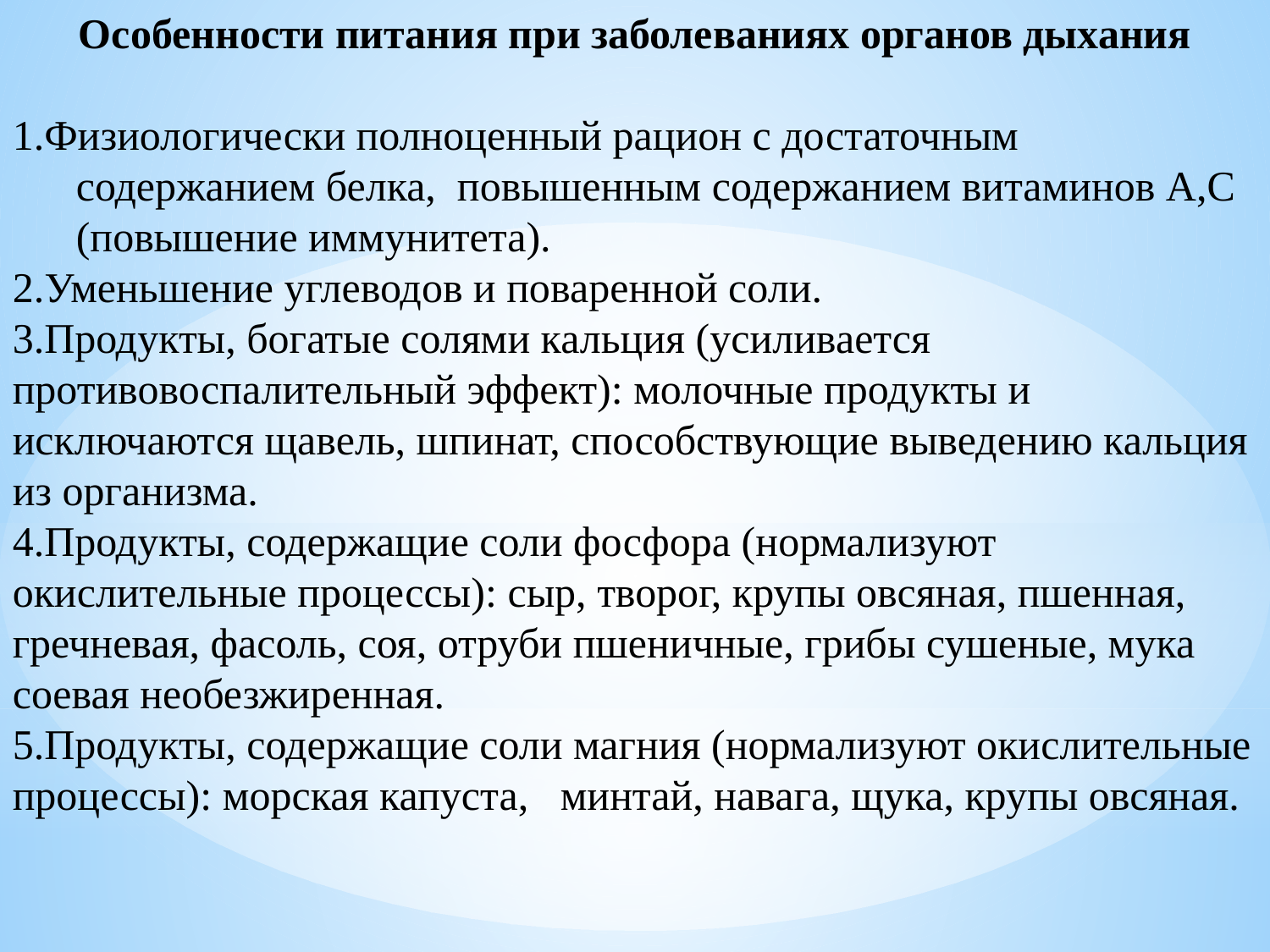

Особенности питания при заболеваниях органов дыхания

1.Физиологически полноценный рацион с достаточным содержанием белка,  повышенным содержанием витаминов А,С (повышение иммунитета).
2.Уменьшение углеводов и поваренной соли.
3.Продукты, богатые солями кальция (усиливается противовоспалительный эффект): молочные продукты и исключаются щавель, шпинат, способствующие выведению кальция из организма.
4.Продукты, содержащие соли фосфора (нормализуют окислительные процессы): сыр, творог, крупы овсяная, пшенная, гречневая, фасоль, соя, отруби пшеничные, грибы сушеные, мука соевая необезжиренная.
5.Продукты, содержащие соли магния (нормализуют окислительные процессы): морская капуста,   минтай, навага, щука, крупы овсяная.